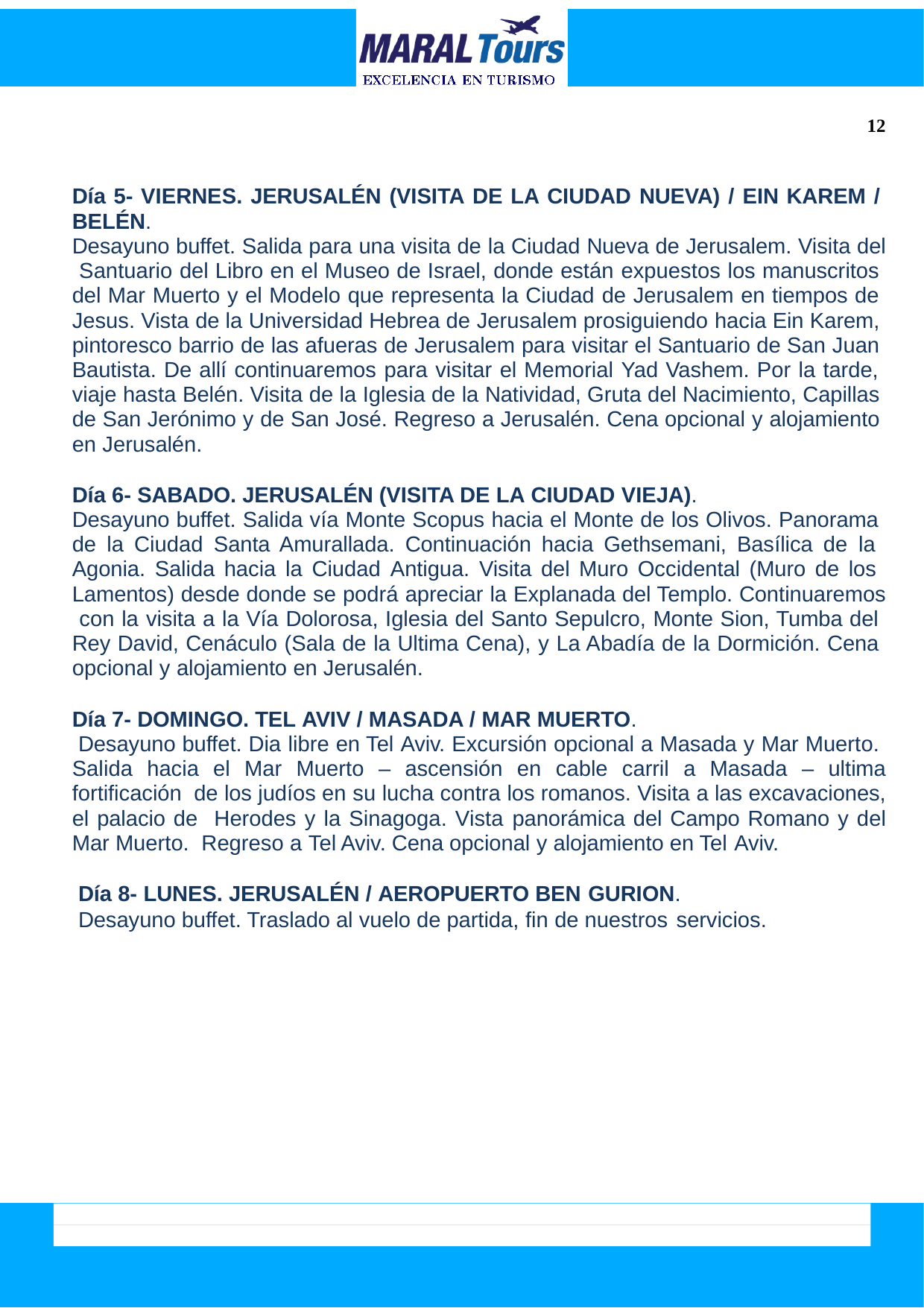

12

Día 5- VIERNES. JERUSALÉN (VISITA DE LA CIUDAD NUEVA) / EIN KAREM /
BELÉN.
Desayuno buffet. Salida para una visita de la Ciudad Nueva de Jerusalem. Visita del  Santuario del Libro en el Museo de Israel, donde están expuestos los manuscritos  del Mar Muerto y el Modelo que representa la Ciudad de Jerusalem en tiempos de  Jesus. Vista de la Universidad Hebrea de Jerusalem prosiguiendo hacia Ein Karem,  pintoresco barrio de las afueras de Jerusalem para visitar el Santuario de San Juan  Bautista. De allí continuaremos para visitar el Memorial Yad Vashem. Por la tarde,  viaje hasta Belén. Visita de la Iglesia de la Natividad, Gruta del Nacimiento, Capillas  de San Jerónimo y de San José. Regreso a Jerusalén. Cena opcional y alojamiento  en Jerusalén.

Día 6- SABADO. JERUSALÉN (VISITA DE LA CIUDAD VIEJA).
Desayuno buffet. Salida vía Monte Scopus hacia el Monte de los Olivos. Panorama  de la Ciudad Santa Amurallada. Continuación hacia Gethsemani, Basílica de la  Agonia. Salida hacia la Ciudad Antigua. Visita del Muro Occidental (Muro de los  Lamentos) desde donde se podrá apreciar la Explanada del Templo. Continuaremos  con la visita a la Vía Dolorosa, Iglesia del Santo Sepulcro, Monte Sion, Tumba del  Rey David, Cenáculo (Sala de la Ultima Cena), y La Abadía de la Dormición. Cena  opcional y alojamiento en Jerusalén.

Día 7- DOMINGO. TEL AVIV / MASADA / MAR MUERTO.
Desayuno buffet. Dia libre en Tel Aviv. Excursión opcional a Masada y Mar Muerto.  Salida hacia el Mar Muerto – ascensión en cable carril a Masada – ultima fortificación  de los judíos en su lucha contra los romanos. Visita a las excavaciones, el palacio de  Herodes y la Sinagoga. Vista panorámica del Campo Romano y del Mar Muerto.  Regreso a Tel Aviv. Cena opcional y alojamiento en Tel Aviv.

Día 8- LUNES. JERUSALÉN / AEROPUERTO BEN GURION.
Desayuno buffet. Traslado al vuelo de partida, fin de nuestros servicios.